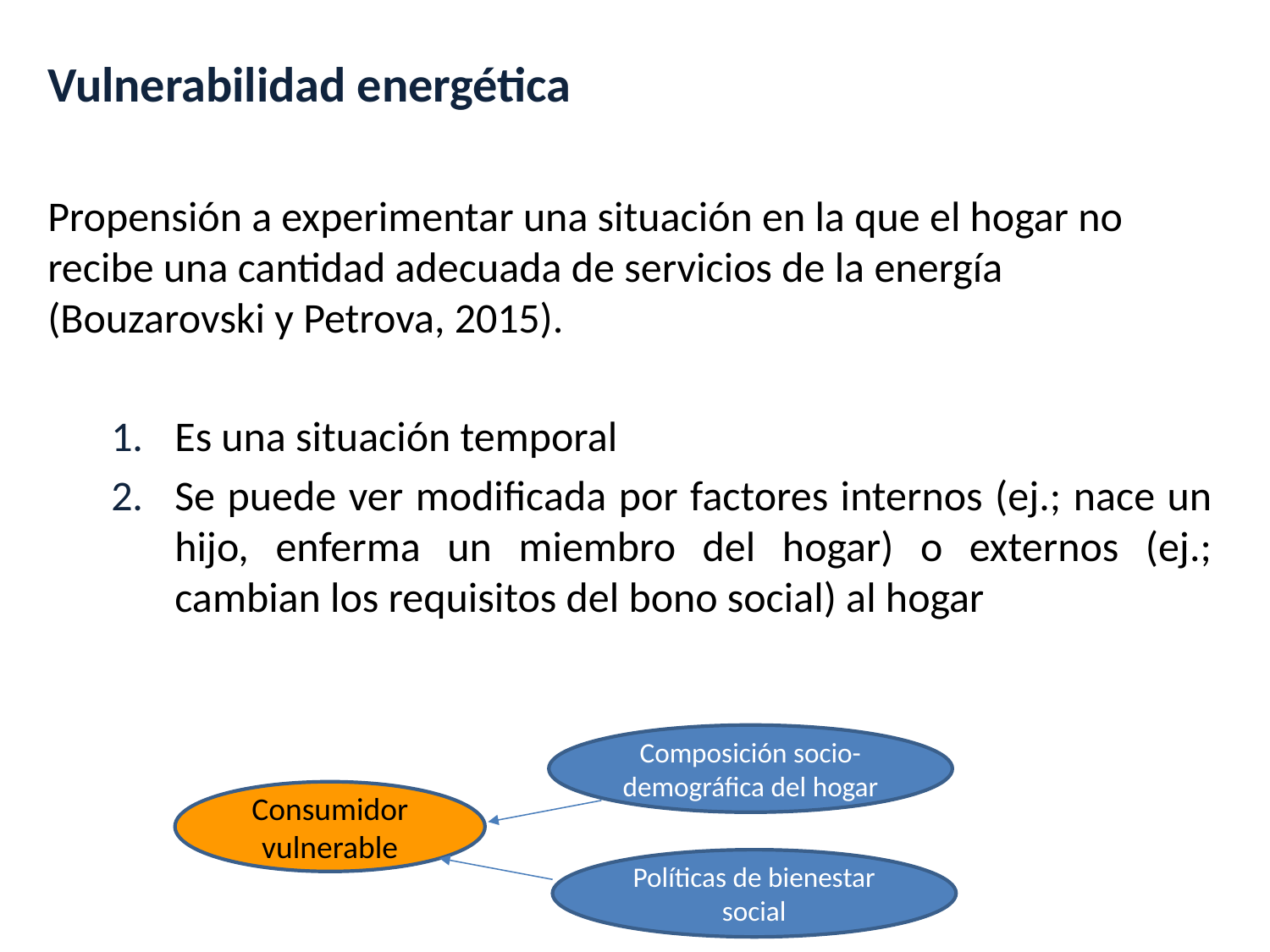

Conceptos
Vulnerabilidad energética

Propensión a experimentar una situación en la que el hogar no recibe una cantidad adecuada de servicios de la energía (Bouzarovski y Petrova, 2015).

Es una situación temporal
Se puede ver modificada por factores internos (ej.; nace un hijo, enferma un miembro del hogar) o externos (ej.; cambian los requisitos del bono social) al hogar

Composición socio-demográfica del hogar
Consumidor vulnerable
Políticas de bienestar social